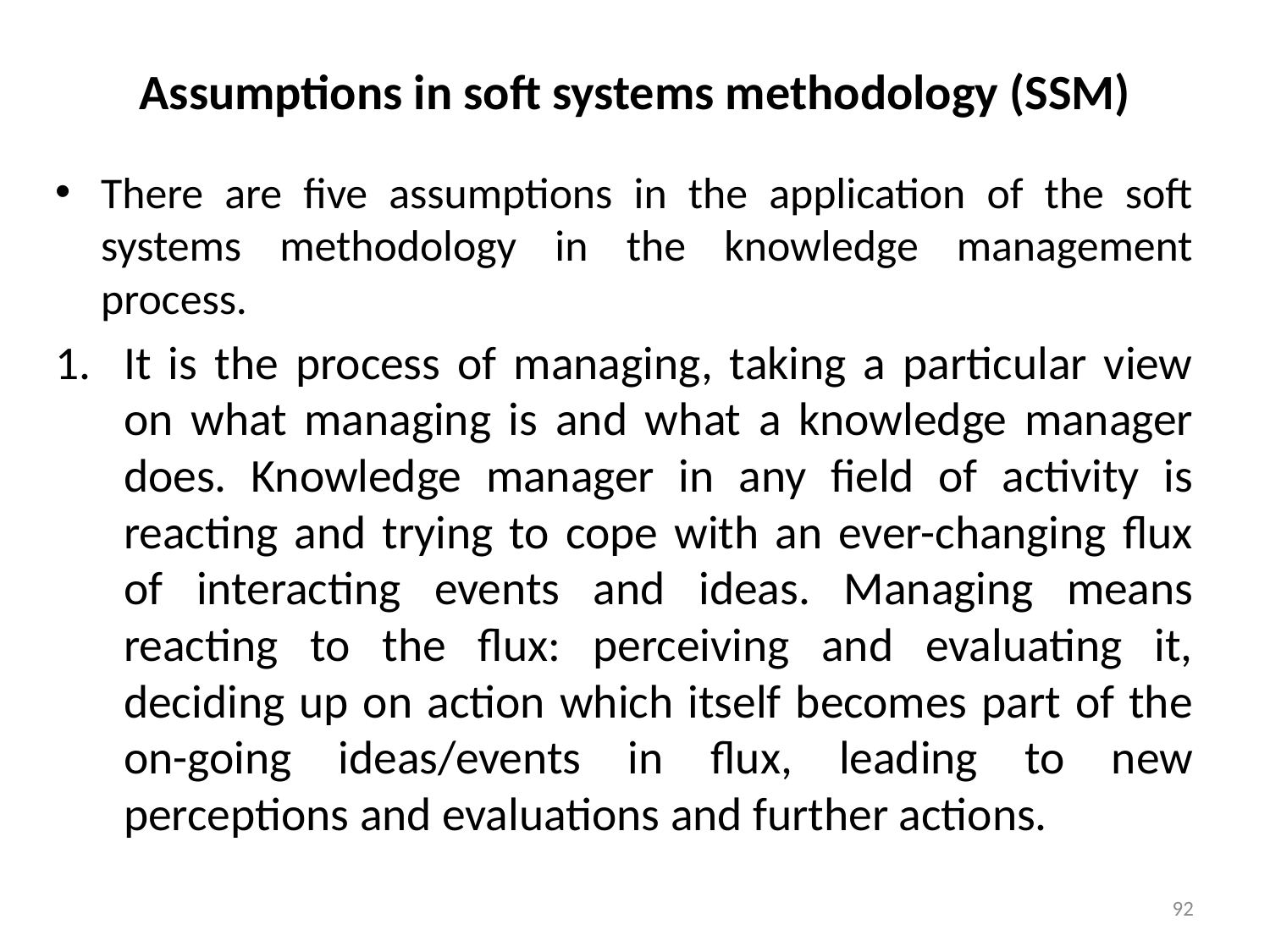

# Assumptions in soft systems methodology (SSM)
There are five assumptions in the application of the soft systems methodology in the knowledge management process.
It is the process of managing, taking a particular view on what managing is and what a knowledge manager does. Knowledge manager in any field of activity is reacting and trying to cope with an ever-changing flux of interacting events and ideas. Managing means reacting to the flux: perceiving and evaluating it, deciding up on action which itself becomes part of the on-going ideas/events in flux, leading to new perceptions and evaluations and further actions.
92